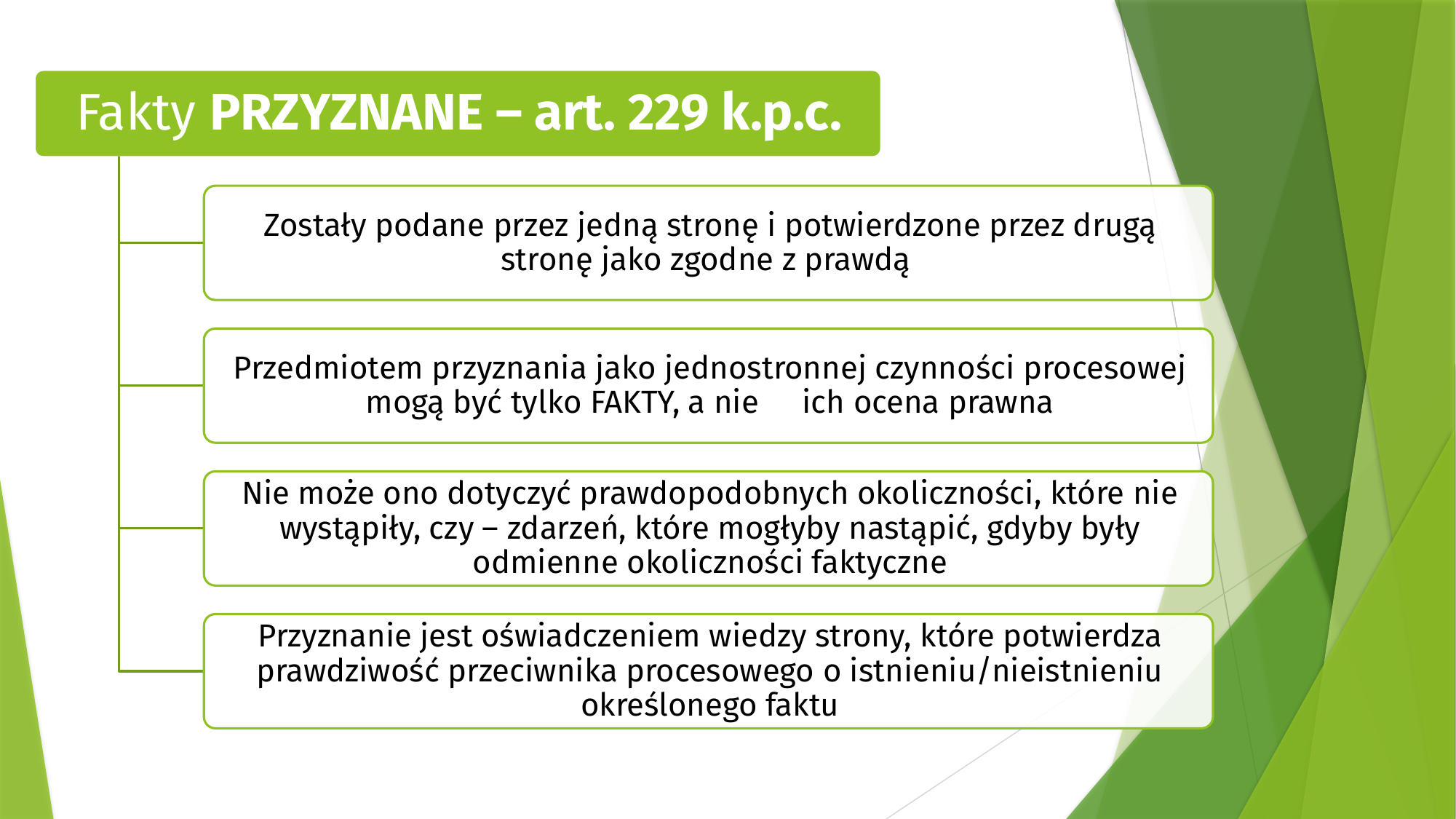

Fakty PRZYZNANE – art. 229 k.p.c.
Zostały podane przez jedną stronę i potwierdzone przez drugą stronę jako zgodne z prawdą
Przedmiotem przyznania jako jednostronnej czynności procesowej mogą być tylko FAKTY, a nie	ich ocena prawna
Nie może ono dotyczyć prawdopodobnych okoliczności, które nie wystąpiły, czy – zdarzeń, które mogłyby nastąpić, gdyby były odmienne okoliczności faktyczne
Przyznanie jest oświadczeniem wiedzy strony, które potwierdza prawdziwość przeciwnika procesowego o istnieniu/nieistnieniu określonego faktu